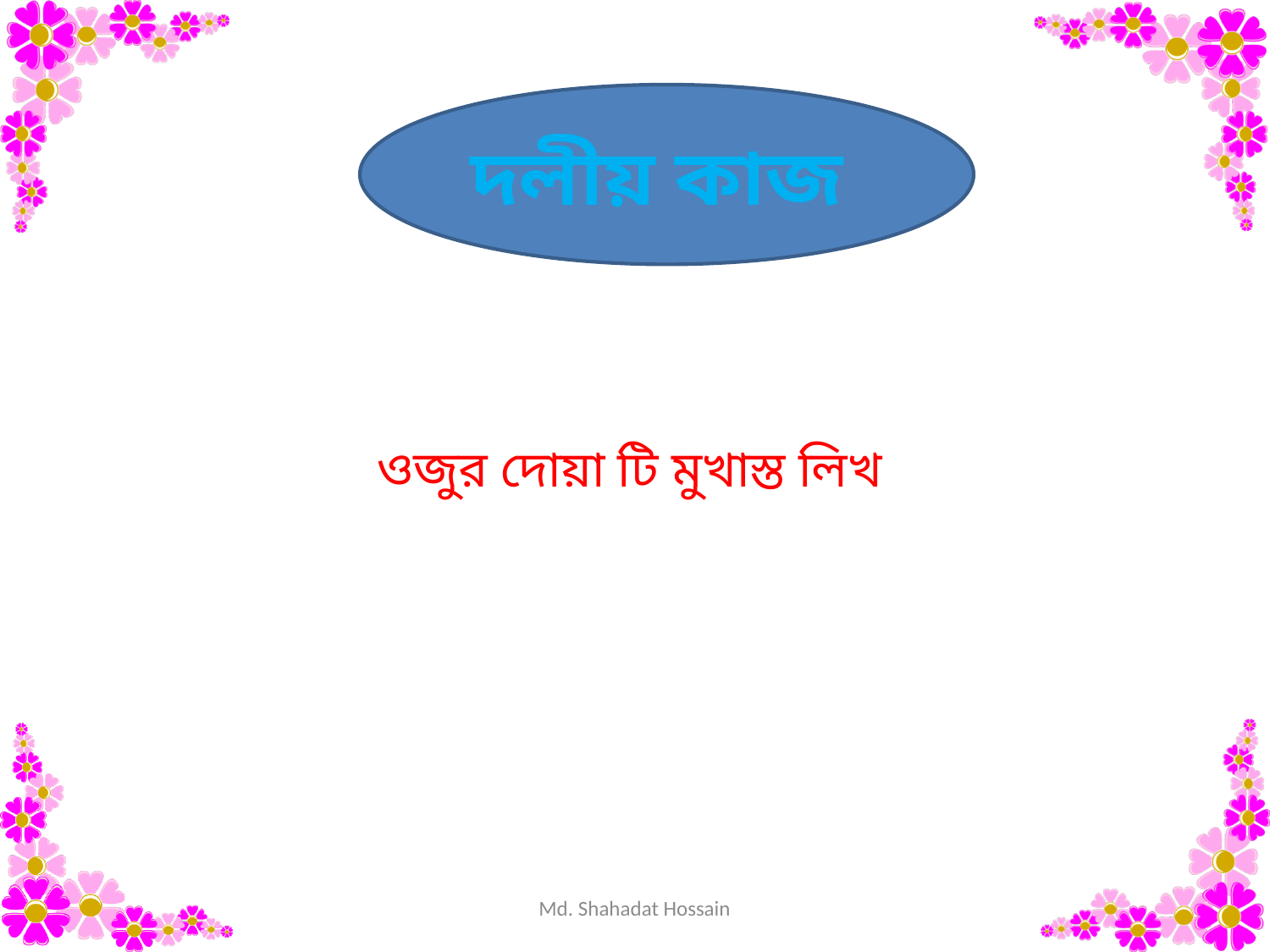

দলীয় কাজ
ওজুর দোয়া টি মুখাস্ত লিখ

Md. Shahadat Hossain